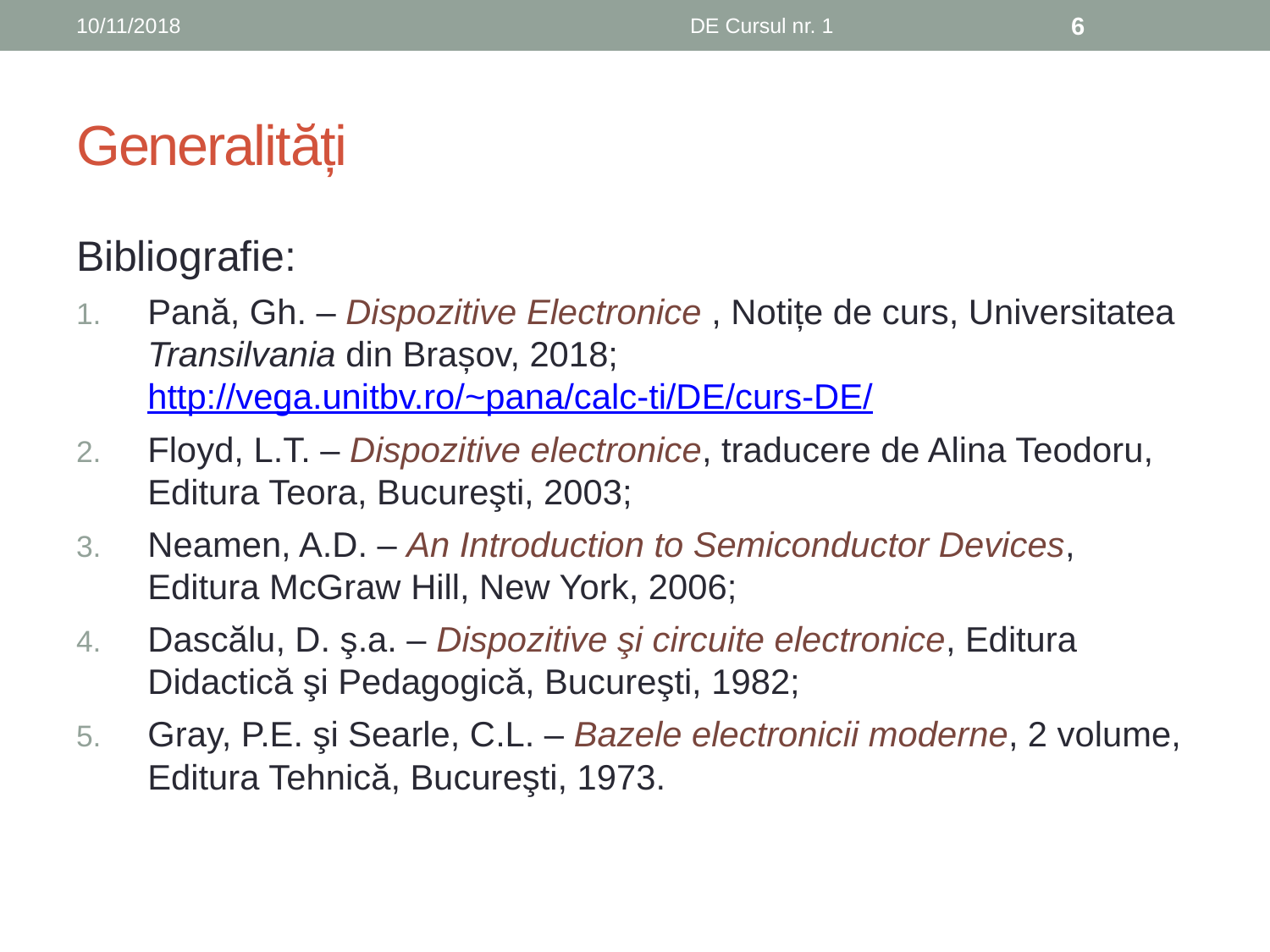

10/11/2018
DE Cursul nr. 1
6
# Generalități
Bibliografie:
Pană, Gh. – Dispozitive Electronice , Notițe de curs, Universitatea Transilvania din Brașov, 2018;
http://vega.unitbv.ro/~pana/calc-ti/DE/curs-DE/
Floyd, L.T. – Dispozitive electronice, traducere de Alina Teodoru, Editura Teora, Bucureşti, 2003;
Neamen, A.D. – An Introduction to Semiconductor Devices, Editura McGraw Hill, New York, 2006;
Dascălu, D. ş.a. – Dispozitive şi circuite electronice, Editura Didactică şi Pedagogică, Bucureşti, 1982;
Gray, P.E. şi Searle, C.L. – Bazele electronicii moderne, 2 volume, Editura Tehnică, Bucureşti, 1973.